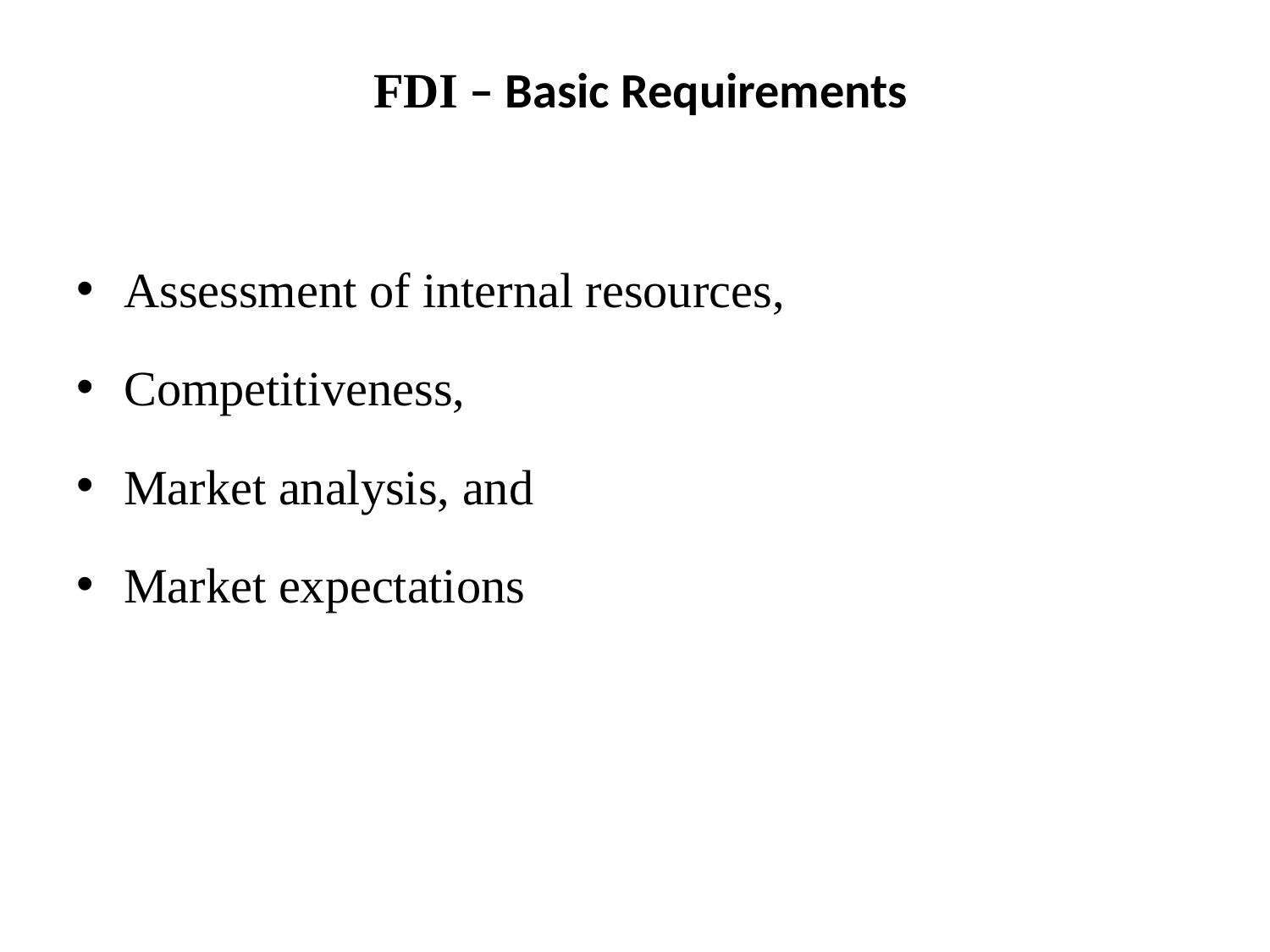

# FDI – Basic Requirements
Assessment of internal resources,
Competitiveness,
Market analysis, and
Market expectations